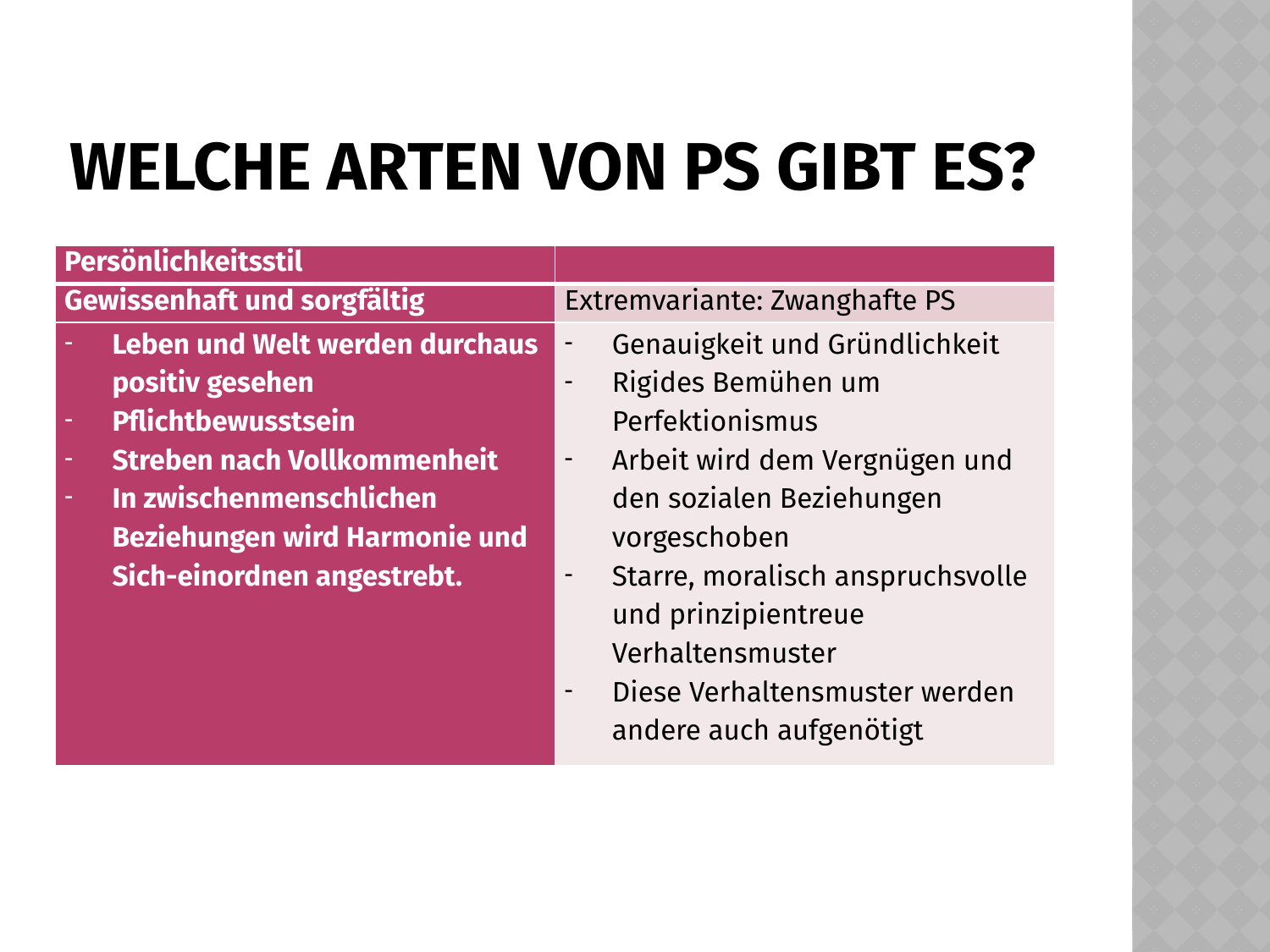

# Welche Arten von PS gibt es?
| Persönlichkeitsstil |  |
| --- | --- |
| Gewissenhaft und sorgfältig | Extremvariante: Zwanghafte PS |
| Leben und Welt werden durchaus positiv gesehen Pflichtbewusstsein Streben nach Vollkommenheit In zwischenmenschlichen Beziehungen wird Harmonie und Sich-einordnen angestrebt. | Genauigkeit und Gründlichkeit Rigides Bemühen um Perfektionismus Arbeit wird dem Vergnügen und den sozialen Beziehungen vorgeschoben Starre, moralisch anspruchsvolle und prinzipientreue Verhaltensmuster Diese Verhaltensmuster werden andere auch aufgenötigt |